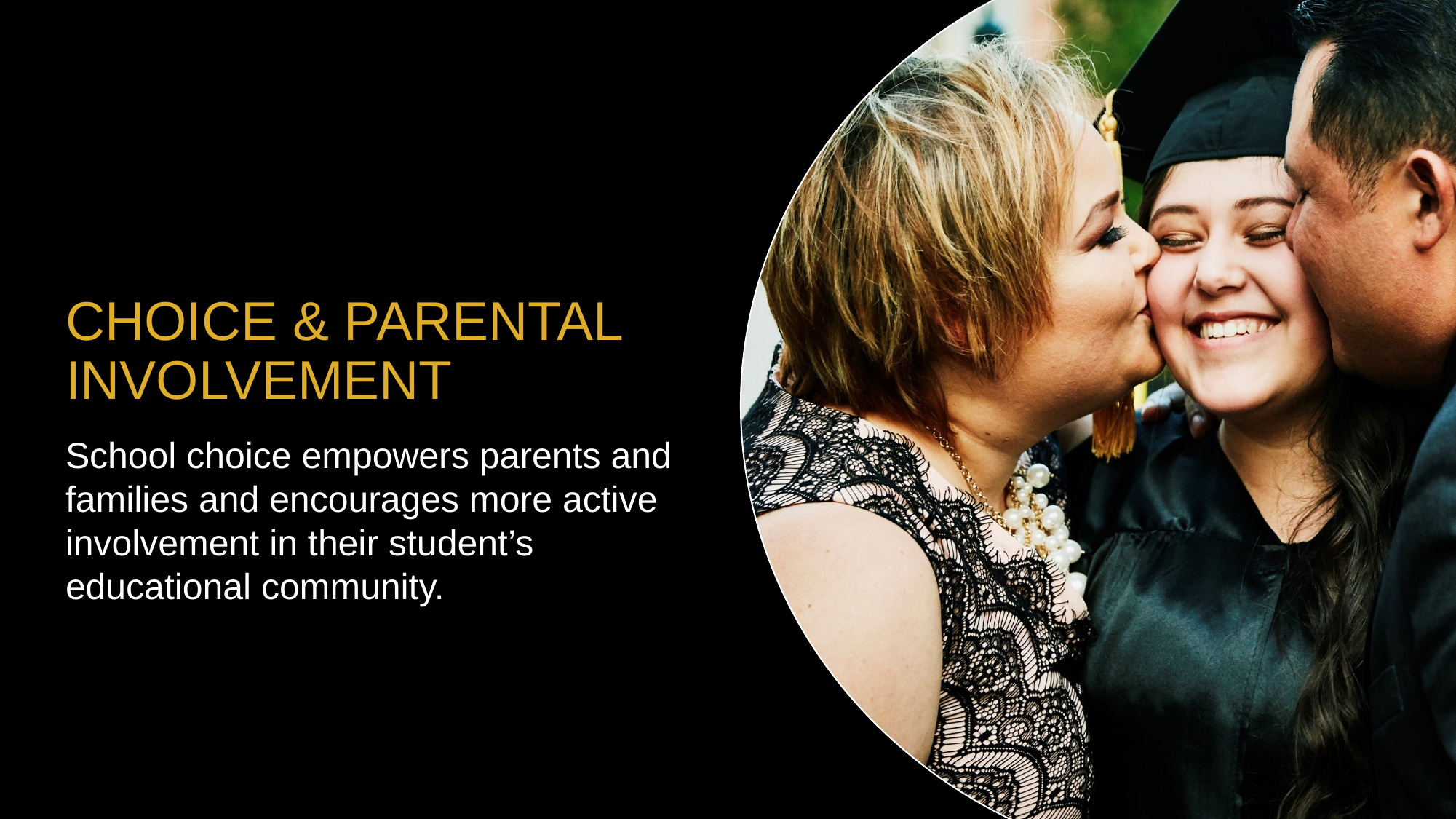

CHOICE & PARENTAL INVOLVEMENT
School choice empowers parents and families and encourages more active involvement in their student’s educational community.